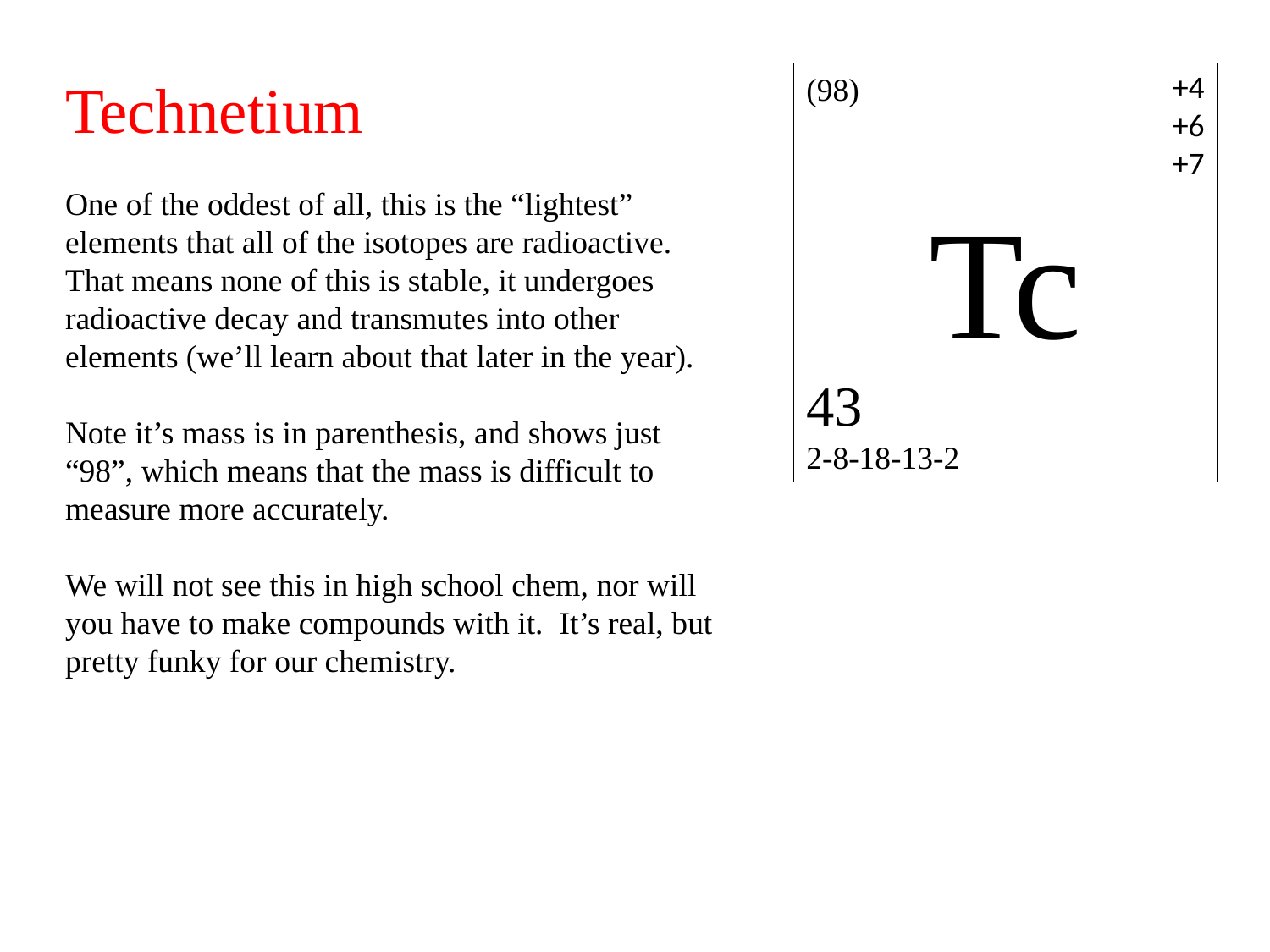

+4
+6+7
Technetium

One of the oddest of all, this is the “lightest” elements that all of the isotopes are radioactive.  That means none of this is stable, it undergoes radioactive decay and transmutes into other elements (we’ll learn about that later in the year).

Note it’s mass is in parenthesis, and shows just “98”, which means that the mass is difficult to measure more accurately.

We will not see this in high school chem, nor will you have to make compounds with it.  It’s real, but pretty funky for our chemistry.

(98)
Tc
43
2-8-18-13-2